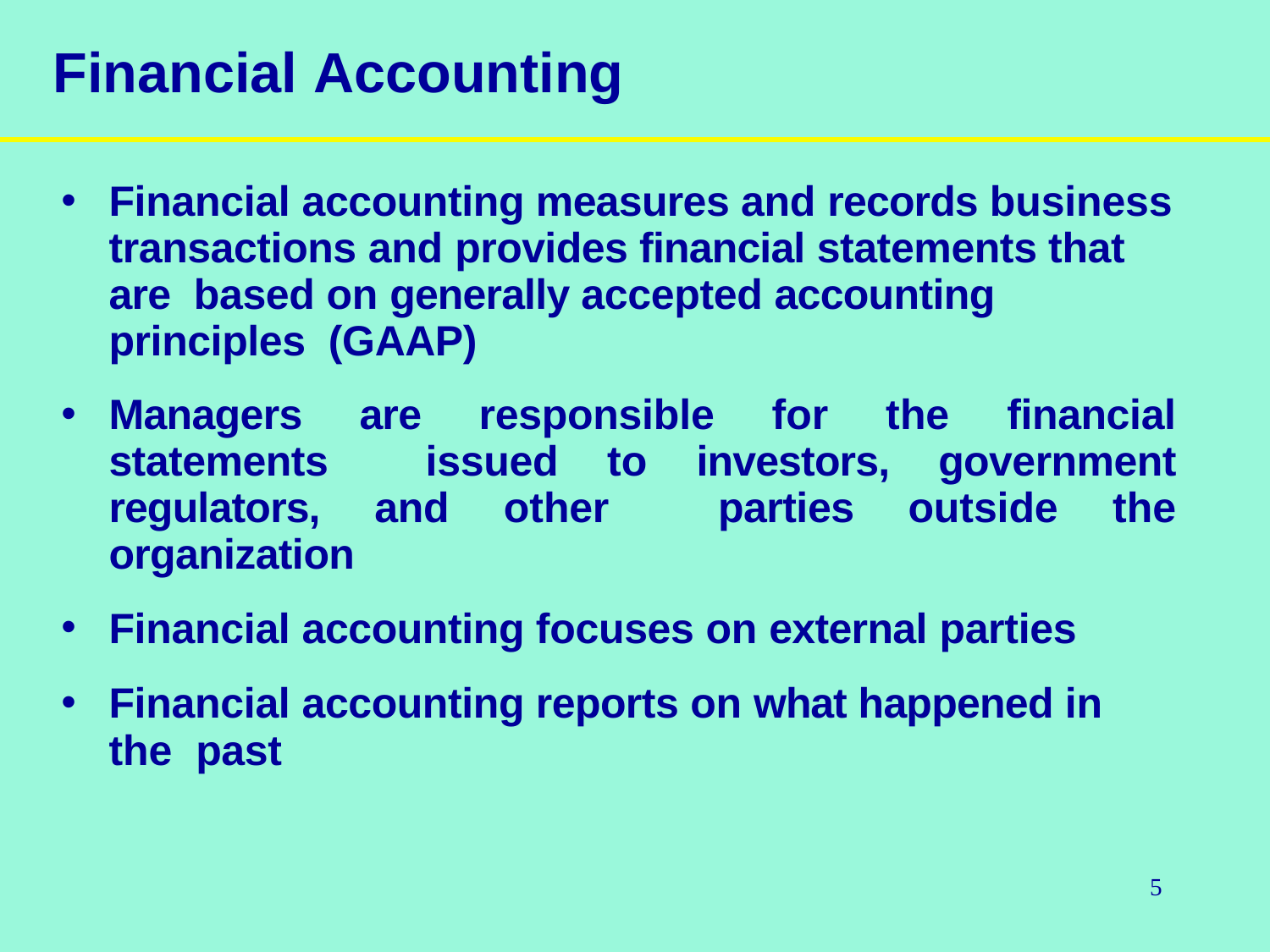

# Financial Accounting
Financial accounting measures and records business  transactions and provides financial statements that are  based on generally accepted accounting principles  (GAAP)
Managers are responsible for the financial statements  issued to investors, government regulators, and other  parties outside the organization
Financial accounting focuses on external parties
Financial accounting reports on what happened in the  past
5